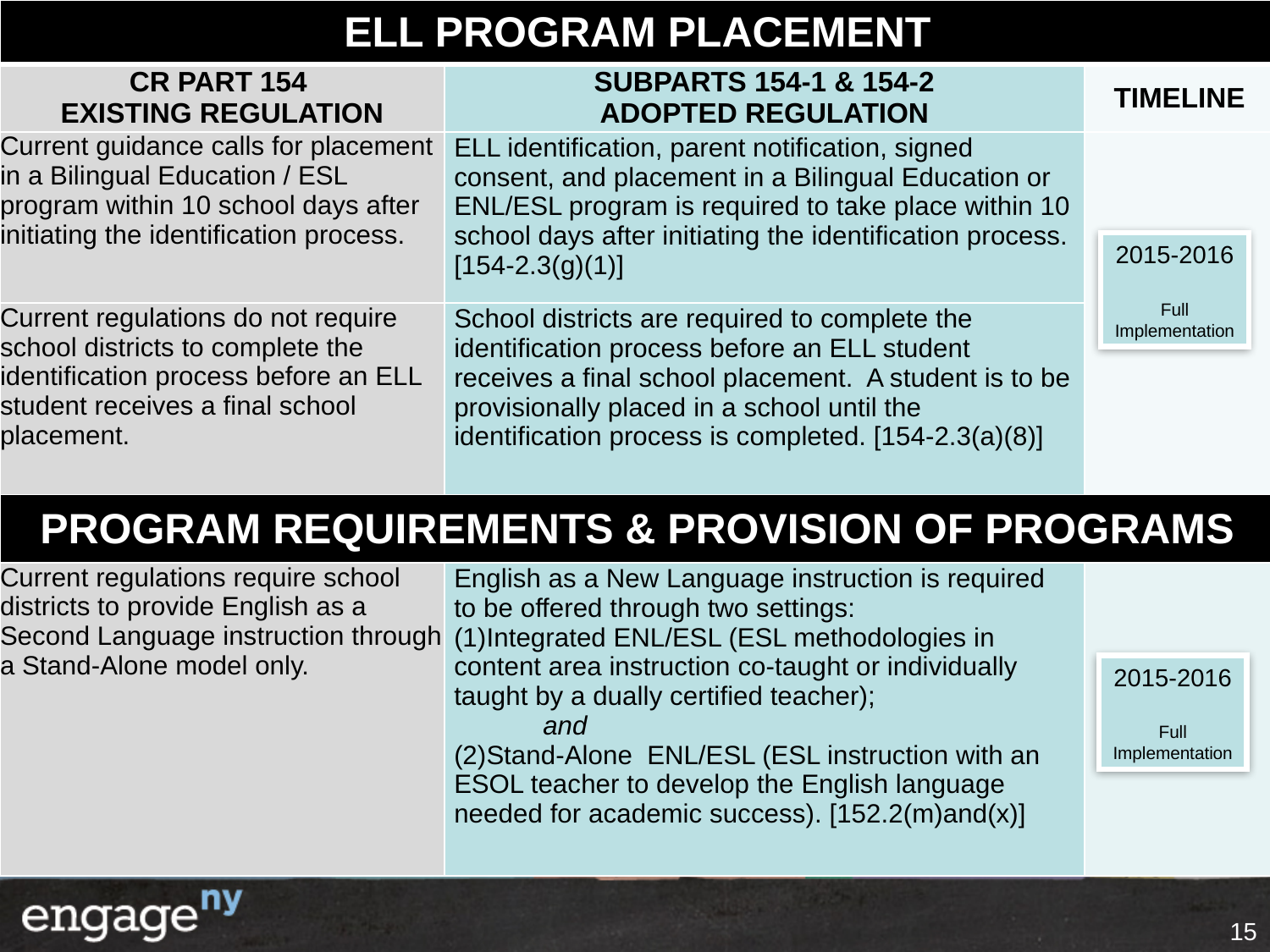

| ELL PROGRAM PLACEMENT |  |  |
| --- | --- | --- |
| CR PART 154 EXISTING REGULATION | SUBPARTS 154-1 & 154-2 ADOPTED REGULATION | TIMELINE |
| Current guidance calls for placement in a Bilingual Education / ESL program within 10 school days after initiating the identification process. | ELL identification, parent notification, signed consent, and placement in a Bilingual Education or ENL/ESL program is required to take place within 10 school days after initiating the identification process. [154-2.3(g)(1)] |  |
| Current regulations do not require school districts to complete the identification process before an ELL student receives a final school placement. | School districts are required to complete the identification process before an ELL student receives a final school placement. A student is to be provisionally placed in a school until the identification process is completed. [154-2.3(a)(8)] |  |
| PROGRAM REQUIREMENTS & PROVISION OF PROGRAMS |  |  |
| Current regulations require school districts to provide English as a Second Language instruction through a Stand-Alone model only. | English as a New Language instruction is required to be offered through two settings: Integrated ENL/ESL (ESL methodologies in content area instruction co-taught or individually taught by a dually certified teacher); and Stand-Alone ENL/ESL (ESL instruction with an ESOL teacher to develop the English language needed for academic success). [152.2(m)and(x)] |  |
2015-2016

Full Implementation
2015-2016

Full Implementation
15